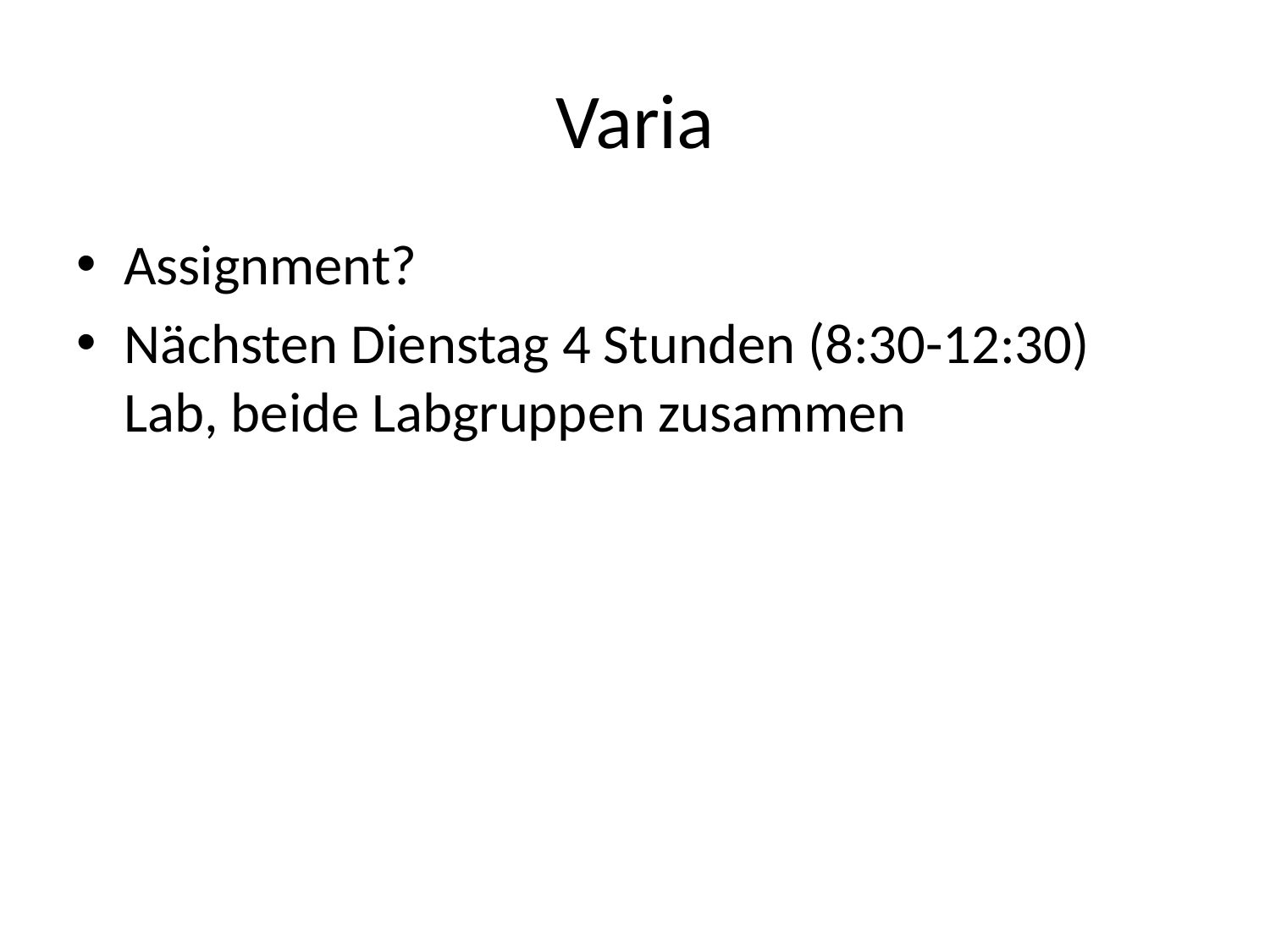

# Varia
Assignment?
Nächsten Dienstag 4 Stunden (8:30-12:30) Lab, beide Labgruppen zusammen